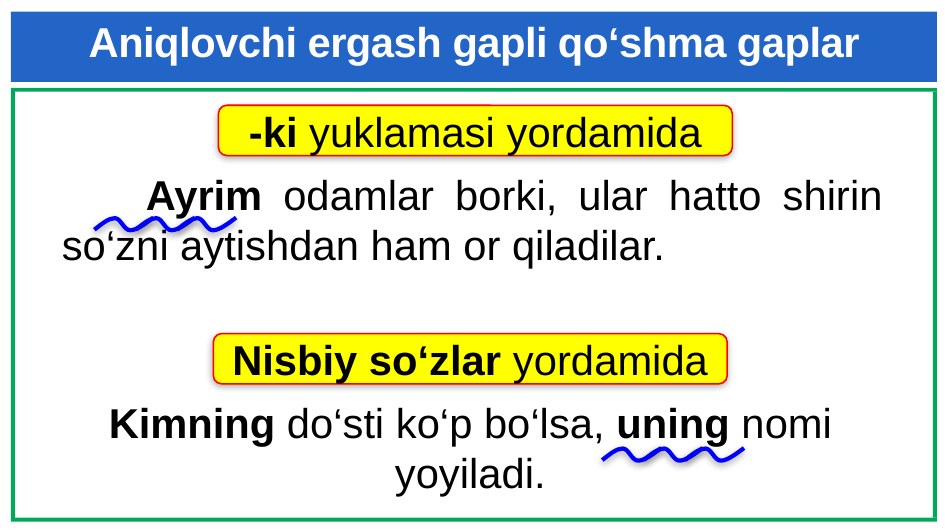

# Aniqlovchi ergash gapli qo‘shma gaplar
-ki yuklamasi yordamida
    Ayrim odamlar borki, ular hatto shirin so‘zni aytishdan ham or qiladilar.

Nisbiy so‘zlar yordamida
Kimning do‘sti ko‘p bo‘lsa, uning nomi yoyiladi.